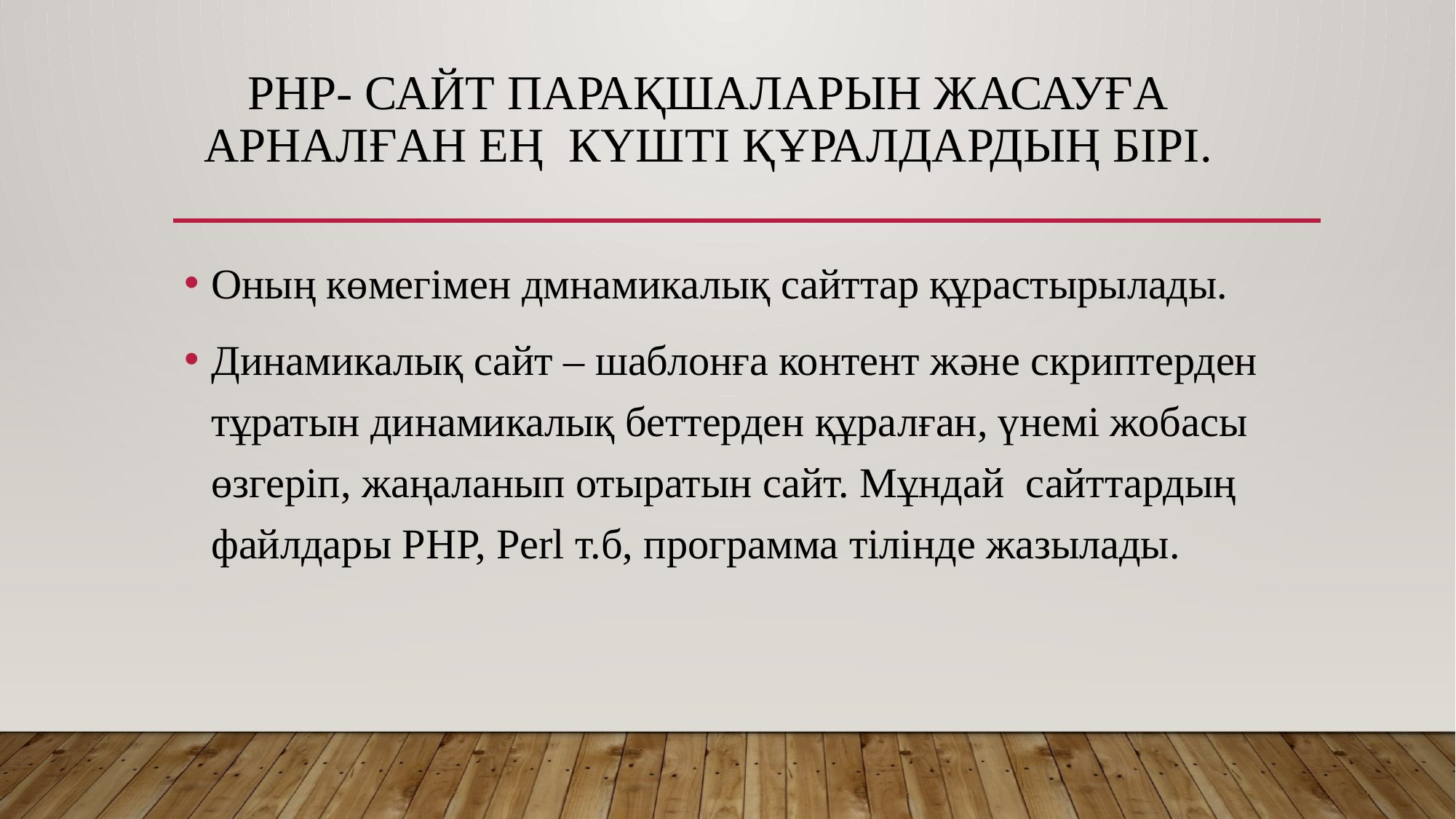

# PHP- сайт парақшаларын жасауға арналған ең  күшті құралдардың бірі.
Оның көмегімен дмнамикалық сайттар құрастырылады.
Динамикалық сайт – шаблонға контент және скриптерден тұратын динамикалық беттерден құралған, үнемі жобасы өзгеріп, жаңаланып отыратын сайт. Мұндай  сайттардың файлдары PHP, Perl т.б, программа тілінде жазылады.